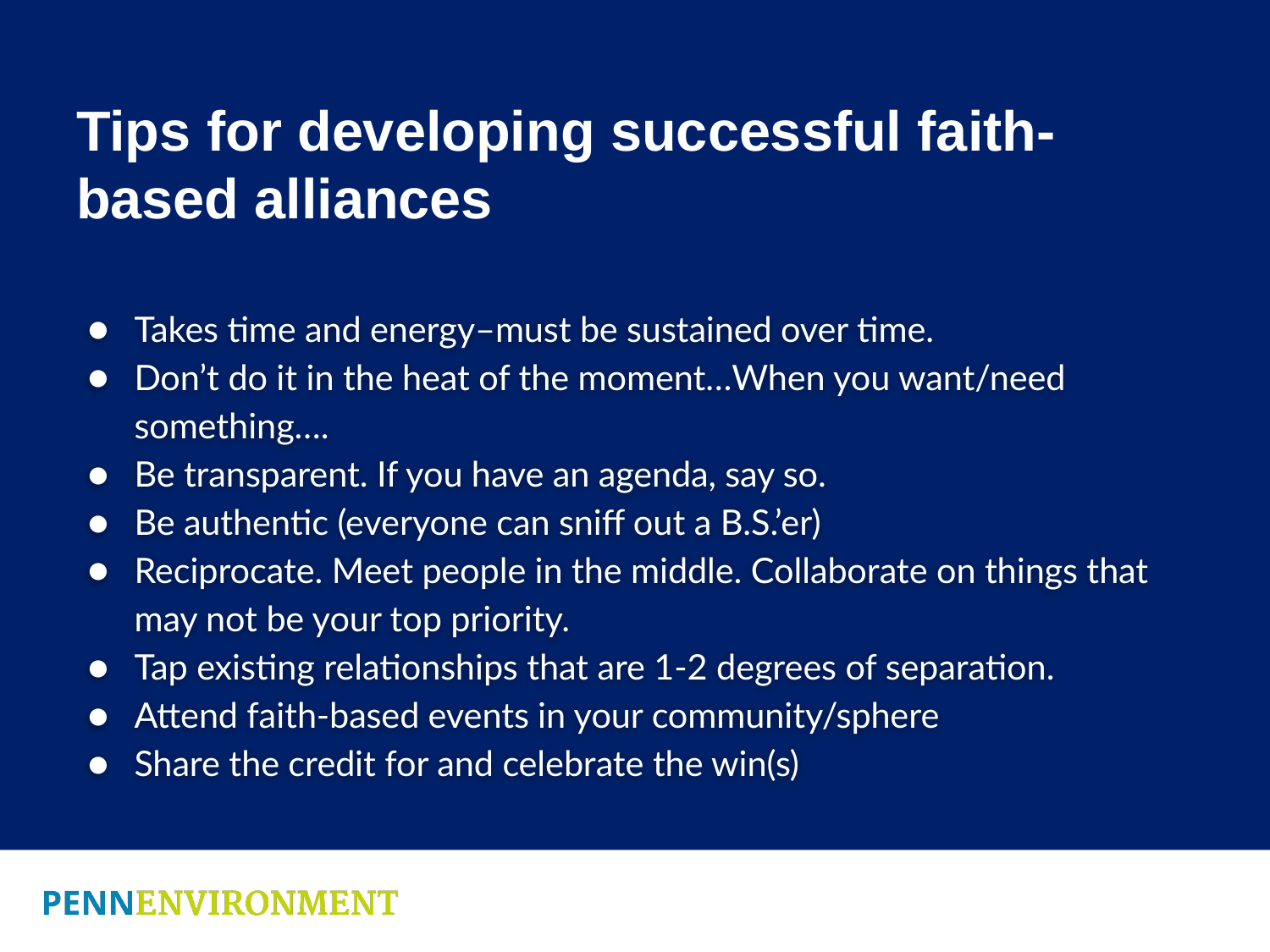

# Tips for developing successful faith-based alliances
Takes time and energy–must be sustained over time.
Don’t do it in the heat of the moment…When you want/need something….
Be transparent. If you have an agenda, say so.
Be authentic (everyone can sniff out a B.S.’er)
Reciprocate. Meet people in the middle. Collaborate on things that may not be your top priority.
Tap existing relationships that are 1-2 degrees of separation.
Attend faith-based events in your community/sphere
Share the credit for and celebrate the win(s)